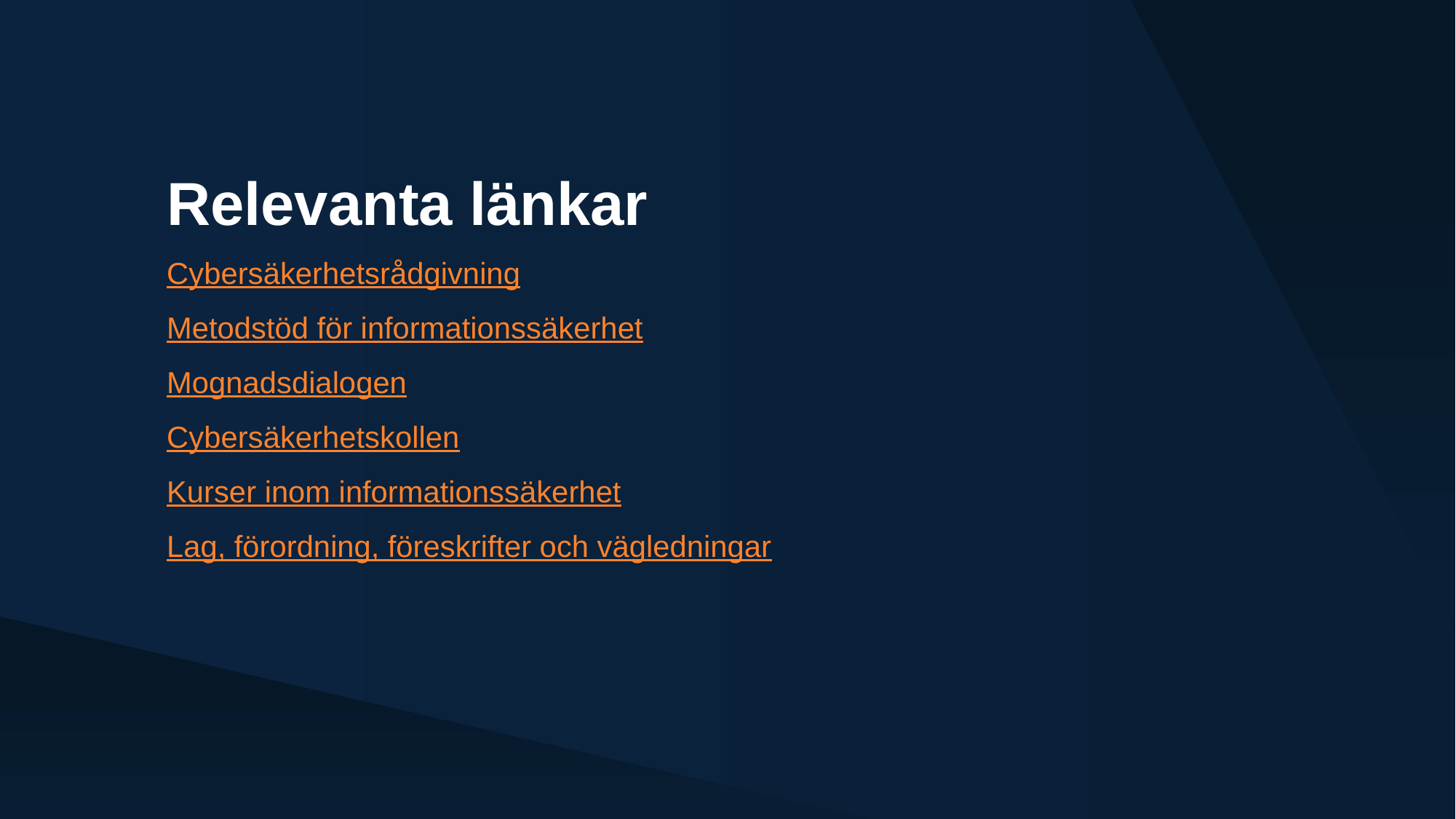

# Relevanta länkar
Cybersäkerhetsrådgivning
Metodstöd för informationssäkerhet
Mognadsdialogen
Cybersäkerhetskollen
Kurser inom informationssäkerhet
Lag, förordning, föreskrifter och vägledningar